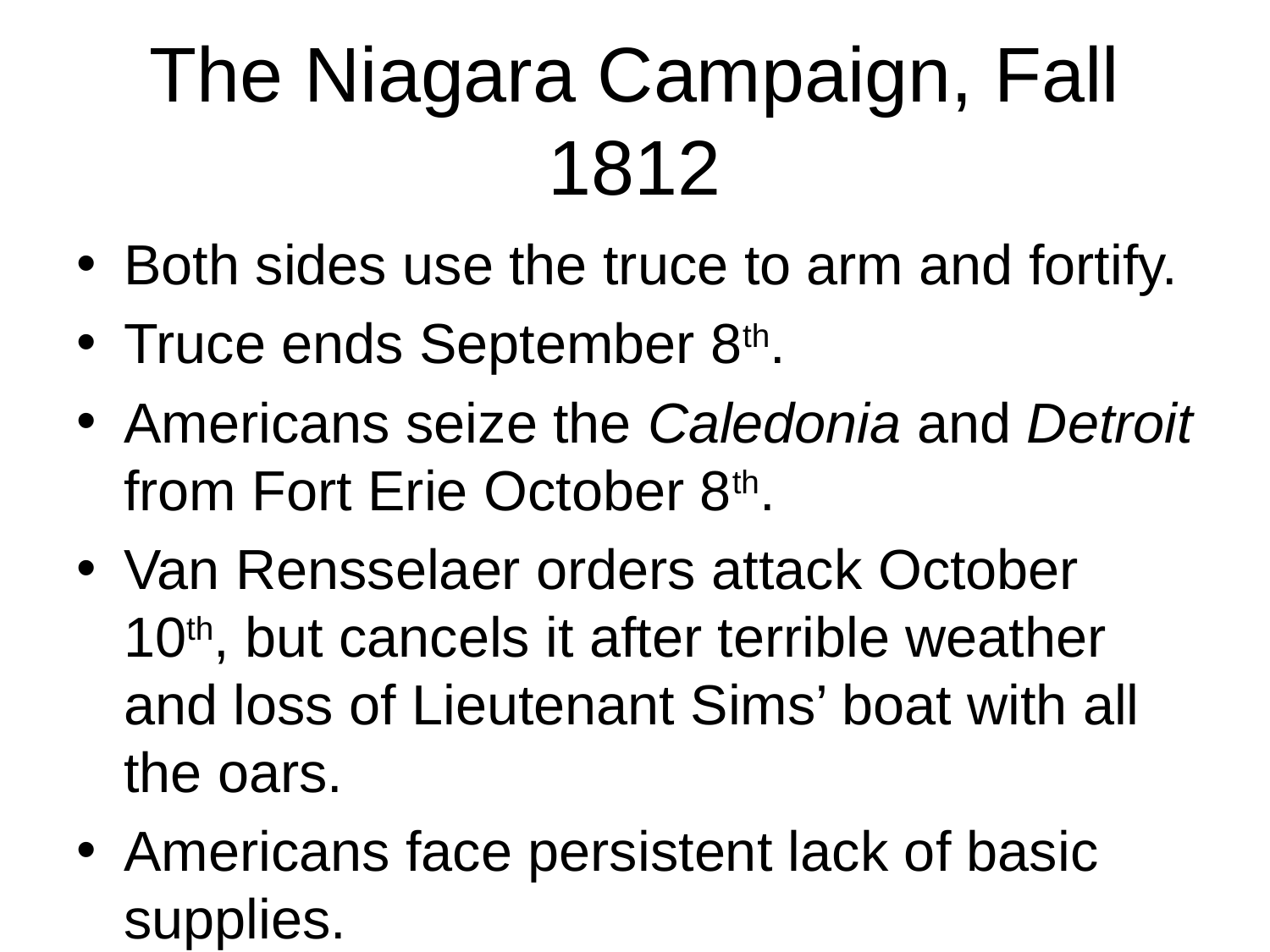

# The Niagara Campaign, Fall 1812
Both sides use the truce to arm and fortify.
Truce ends September 8th.
Americans seize the Caledonia and Detroit from Fort Erie October 8th.
Van Rensselaer orders attack October 10th, but cancels it after terrible weather and loss of Lieutenant Sims’ boat with all the oars.
Americans face persistent lack of basic supplies.